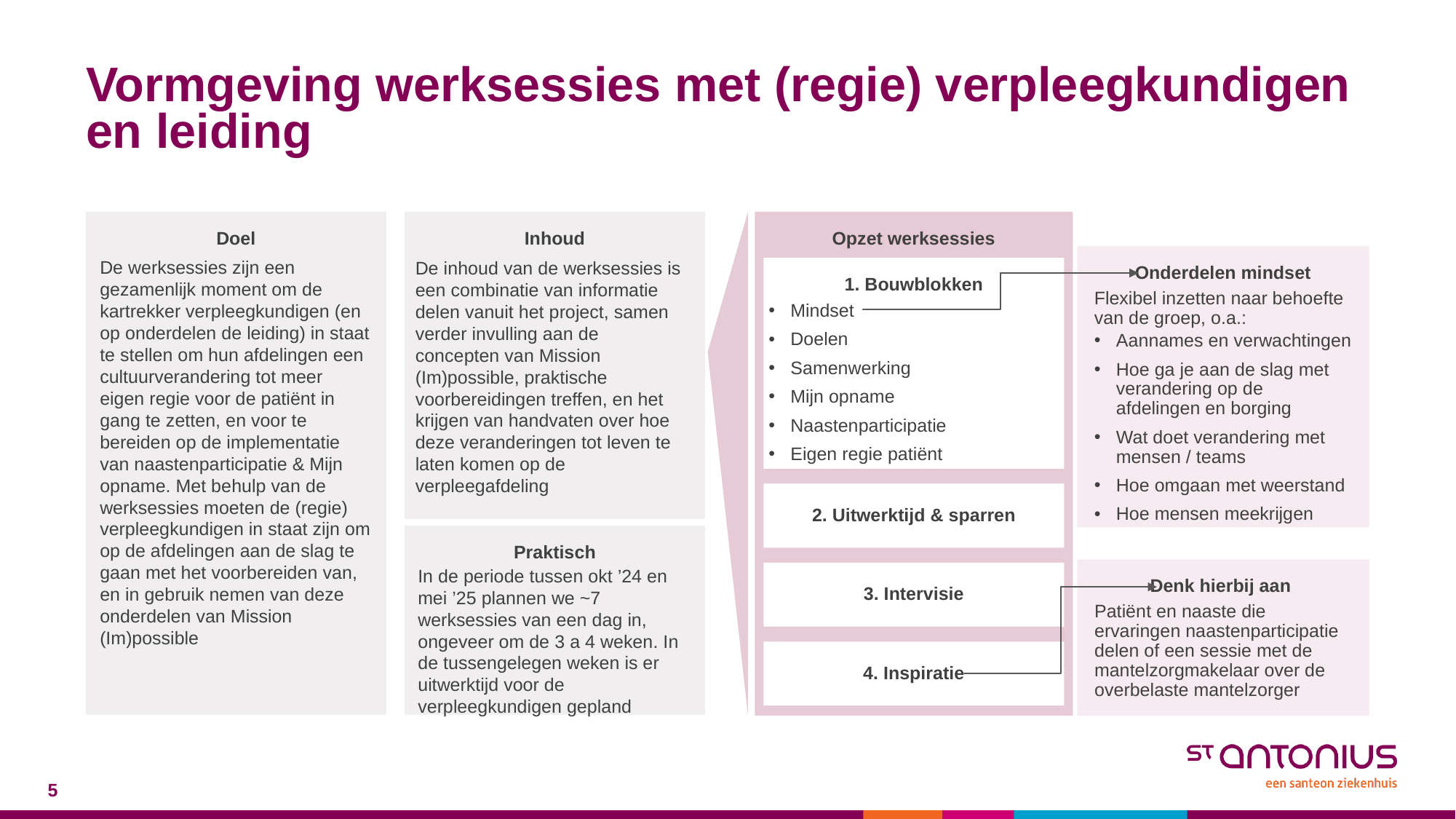

# Vormgeving werksessies met (regie) verpleegkundigen en leiding
Doel
Inhoud
Opzet werksessies
Onderdelen mindset
Flexibel inzetten naar behoefte van de groep, o.a.:
Aannames en verwachtingen
Hoe ga je aan de slag met verandering op de afdelingen en borging
Wat doet verandering met mensen / teams
Hoe omgaan met weerstand
Hoe mensen meekrijgen

De werksessies zijn een gezamenlijk moment om de kartrekker verpleegkundigen (en op onderdelen de leiding) in staat te stellen om hun afdelingen een cultuurverandering tot meer eigen regie voor de patiënt in gang te zetten, en voor te bereiden op de implementatie van naastenparticipatie & Mijn opname. Met behulp van de werksessies moeten de (regie) verpleegkundigen in staat zijn om op de afdelingen aan de slag te gaan met het voorbereiden van, en in gebruik nemen van deze onderdelen van Mission (Im)possible
De inhoud van de werksessies is een combinatie van informatie delen vanuit het project, samen verder invulling aan de concepten van Mission (Im)possible, praktische voorbereidingen treffen, en het krijgen van handvaten over hoe deze veranderingen tot leven te laten komen op de verpleegafdeling
1. Bouwblokken
Mindset
Doelen
Samenwerking
Mijn opname
Naastenparticipatie
Eigen regie patiënt

2. Uitwerktijd & sparren
Praktisch
In de periode tussen okt ’24 en mei ’25 plannen we ~7 werksessies van een dag in, ongeveer om de 3 a 4 weken. In de tussengelegen weken is er uitwerktijd voor de verpleegkundigen gepland
Denk hierbij aan
Patiënt en naaste die ervaringen naastenparticipatie delen of een sessie met de mantelzorgmakelaar over de overbelaste mantelzorger

3. Intervisie
4. Inspiratie
5